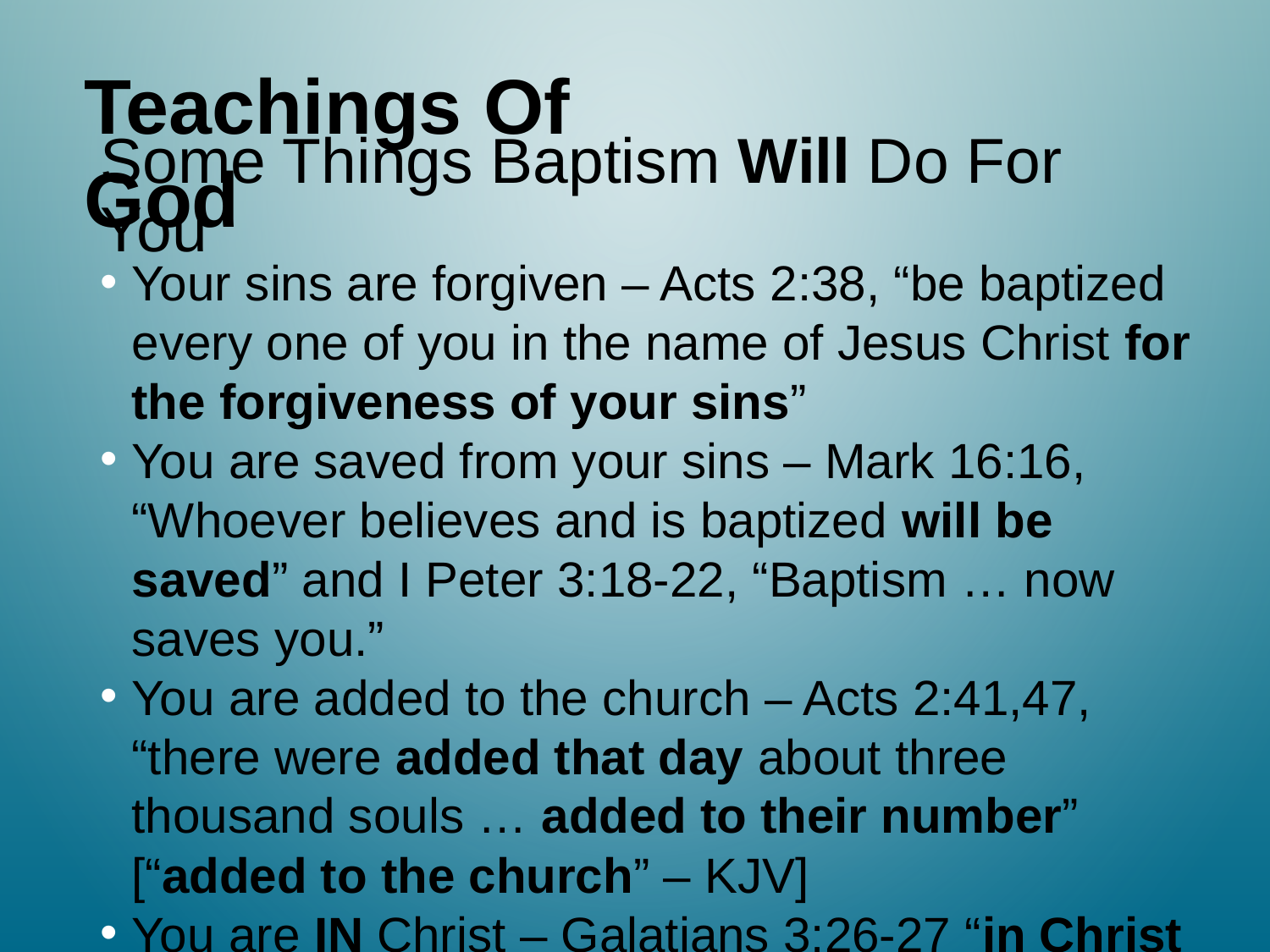

Teachings Of God
# Some Things Baptism Will Do For You
Your sins are forgiven – Acts 2:38, “be baptized every one of you in the name of Jesus Christ for the forgiveness of your sins”
You are saved from your sins – Mark 16:16, “Whoever believes and is baptized will be saved” and I Peter 3:18-22, “Baptism … now saves you.”
You are added to the church – Acts 2:41,47, “there were added that day about three thousand souls … added to their number” [“added to the church” – KJV]
You are IN Christ – Galatians 3:26-27 “in Christ Jesus”